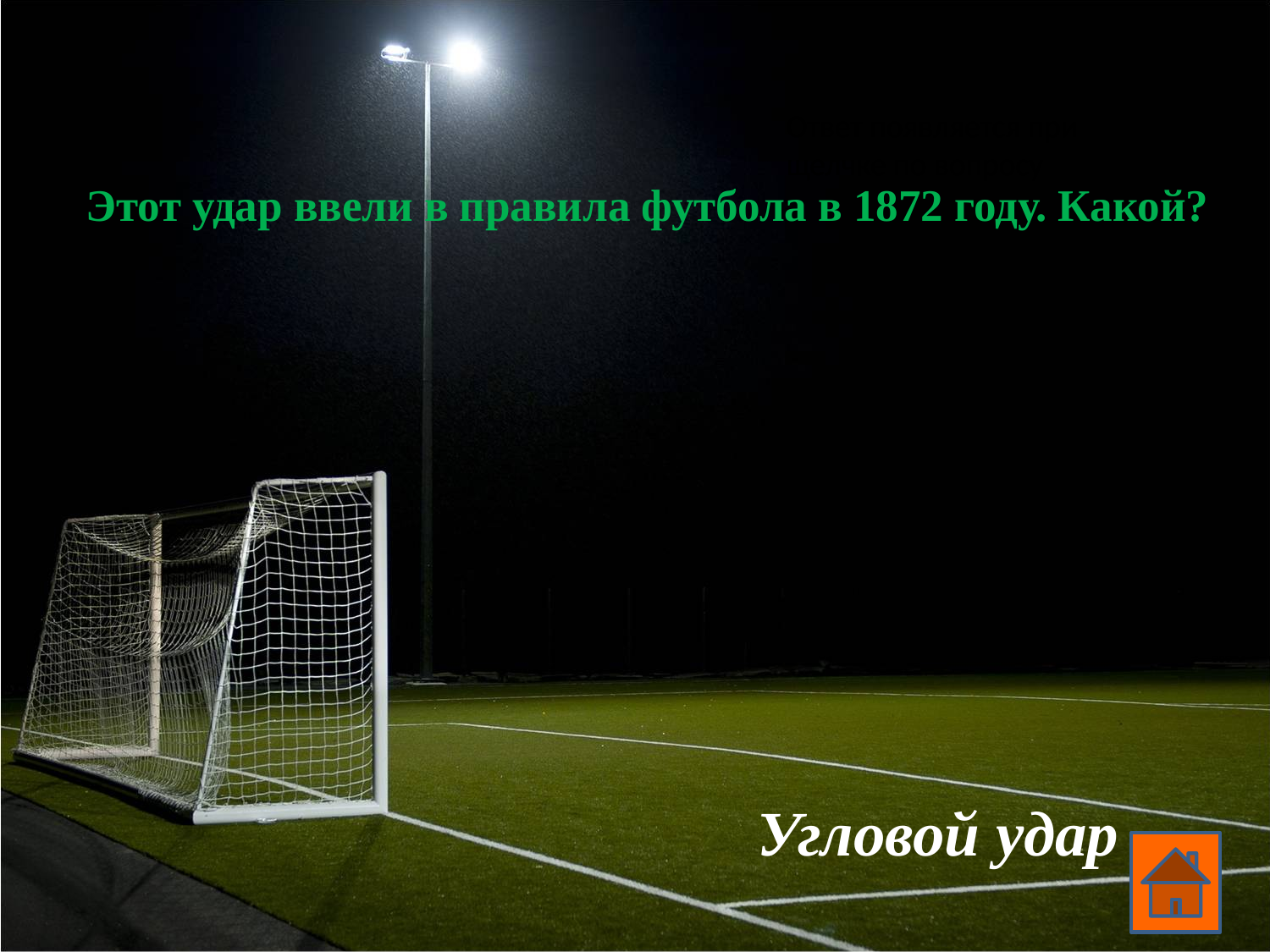

# Этот удар ввели в правила футбола в 1872 году. Какой?
Ответ появляется при щелчке по вопросу
Угловой удар